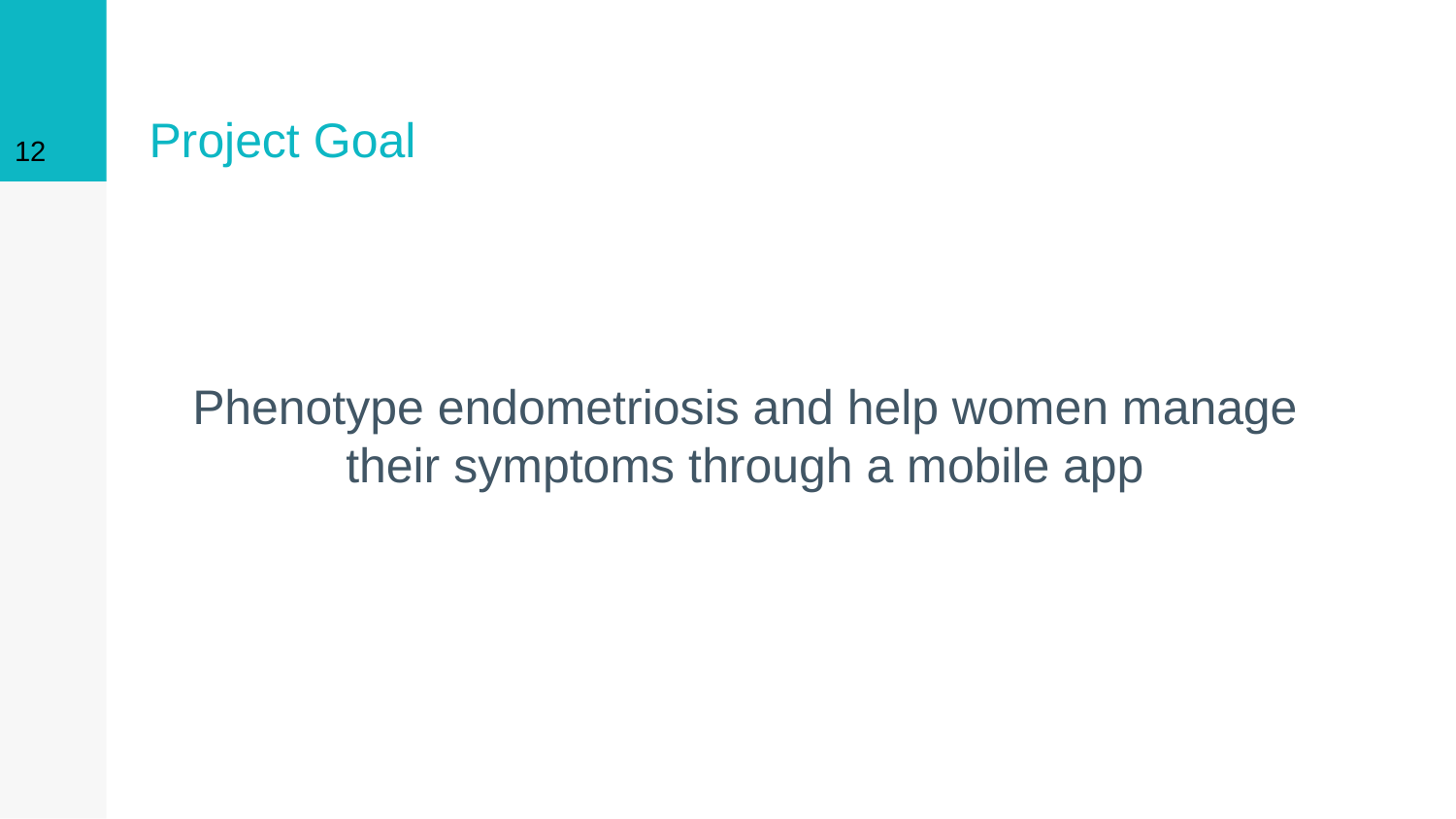

12
# Project Goal

Phenotype endometriosis and help women manage their symptoms through a mobile app